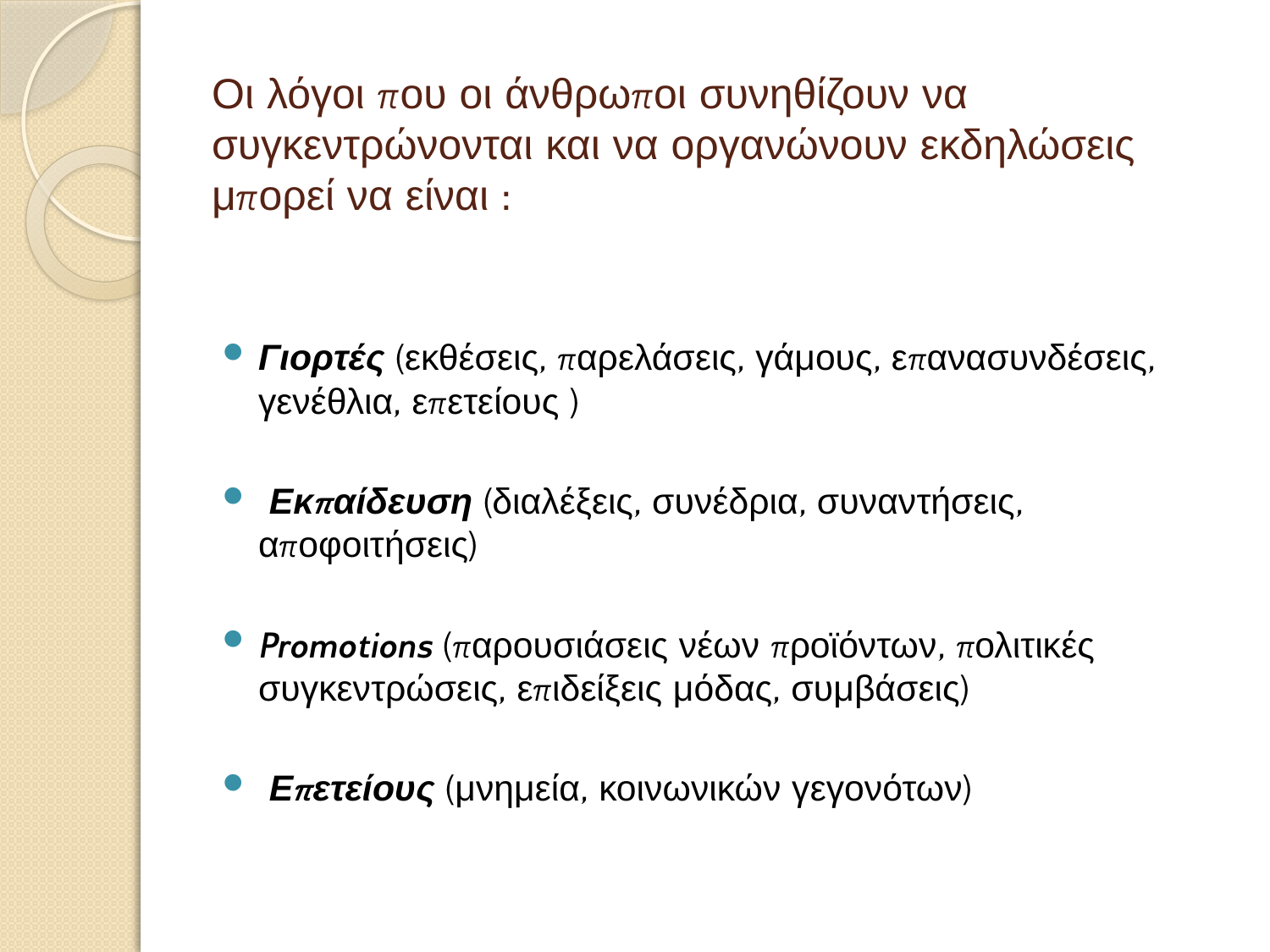

# Οι λόγοι που οι άνθρωποι συνηθίζουν να συγκεντρώνονται και να οργανώνουν εκδηλώσεις μπορεί να είναι :

Γιορτές (εκθέσεις, παρελάσεις, γάμους, επανασυνδέσεις, γενέθλια, επετείους )

 Εκπαίδευση (διαλέξεις, συνέδρια, συναντήσεις, αποφοιτήσεις)

Promotions (παρουσιάσεις νέων προϊόντων, πολιτικές συγκεντρώσεις, επιδείξεις μόδας, συμβάσεις)

 Επετείους (μνημεία, κοινωνικών γεγονότων)